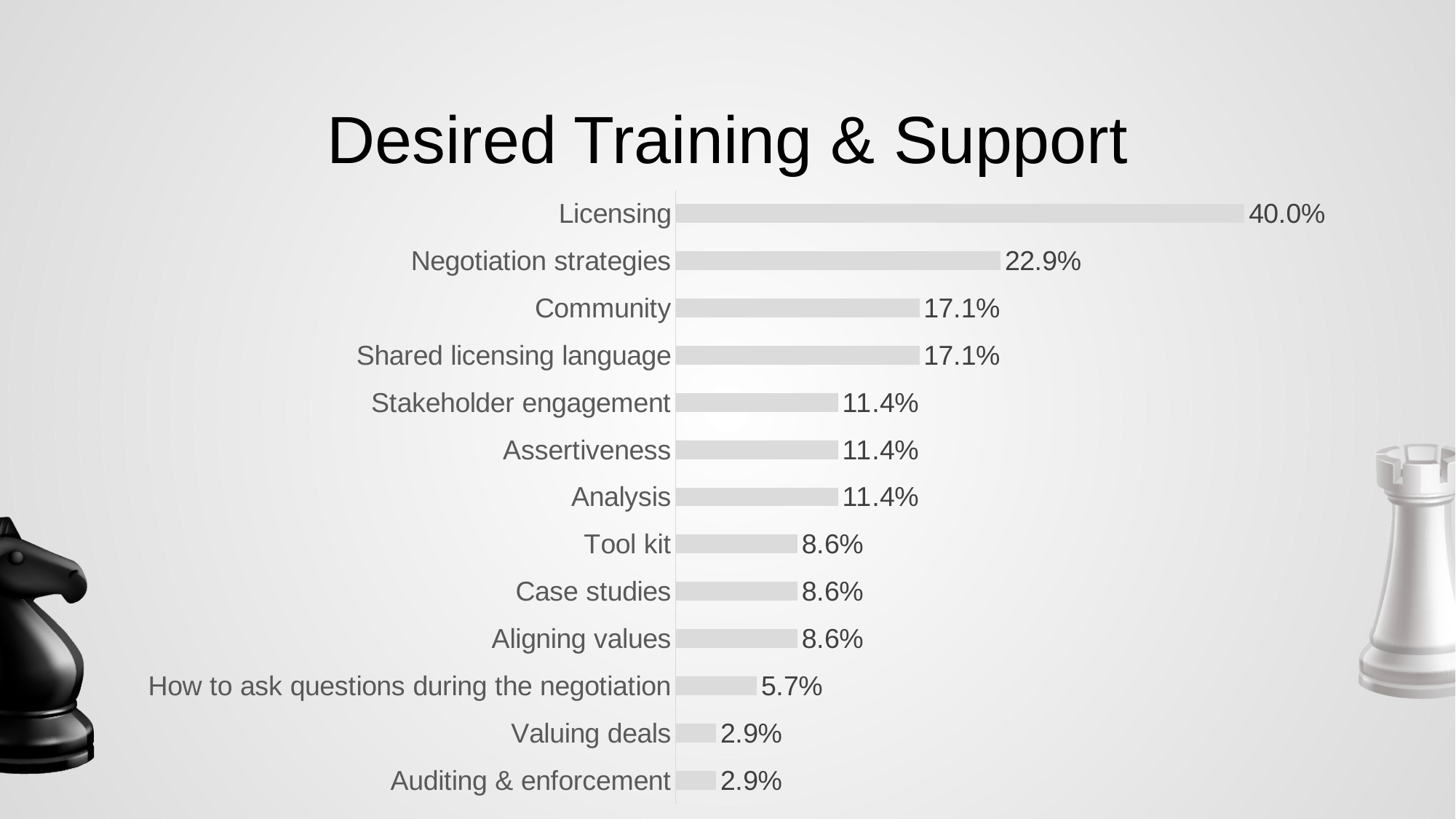

# Desired Training & Support

### Chart

| Category |  |
|---|---|
|     Auditing & enforcement | 0.02857142857142857 |
|     Valuing deals | 0.02857142857142857 |
|     How to ask questions during the negotiation | 0.05714285714285714 |
|     Aligning values | 0.08571428571428572 |
|     Case studies | 0.08571428571428572 |
|     Tool kit | 0.08571428571428572 |
|     Analysis | 0.11428571428571428 |
|     Assertiveness | 0.11428571428571428 |
|     Stakeholder engagement | 0.11428571428571428 |
|     Shared licensing language | 0.17142857142857143 |
|     Community | 0.17142857142857143 |
|     Negotiation strategies | 0.22857142857142856 |
|     Licensing | 0.4 |